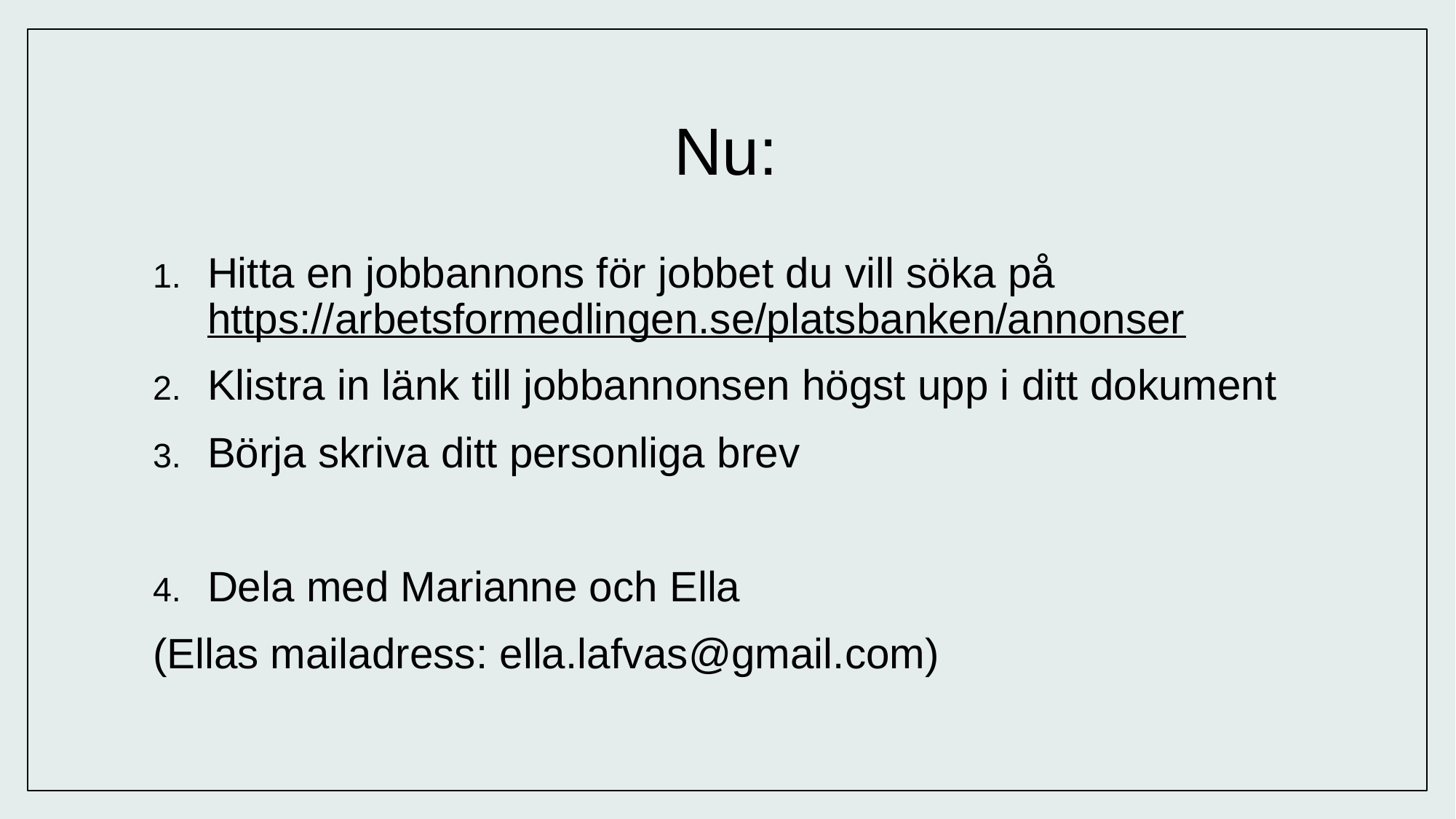

# Nu:
Hitta en jobbannons för jobbet du vill söka på https://arbetsformedlingen.se/platsbanken/annonser
Klistra in länk till jobbannonsen högst upp i ditt dokument
Börja skriva ditt personliga brev

Dela med Marianne och Ella
(Ellas mailadress: ella.lafvas@gmail.com)